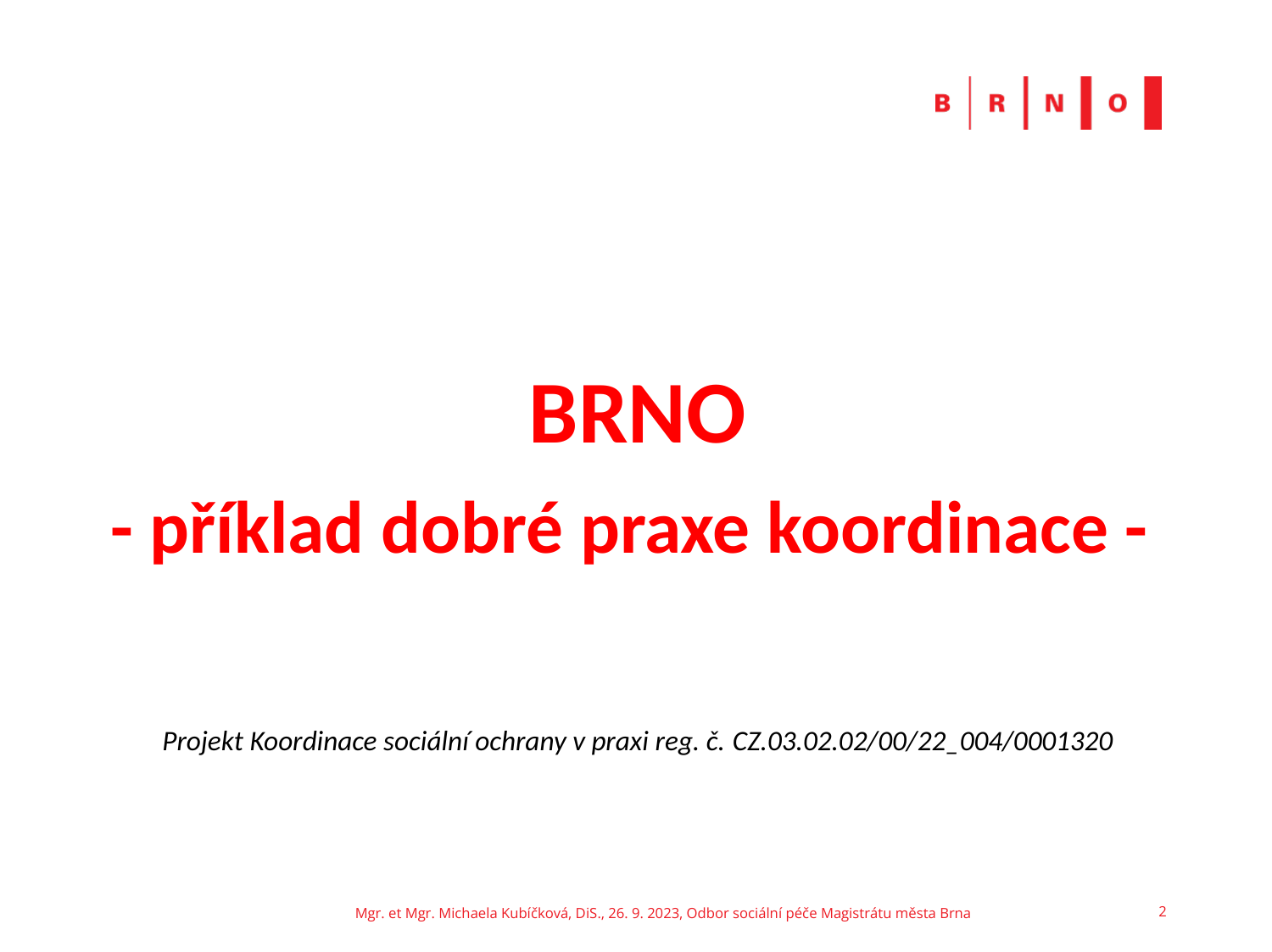

#
BRNO
- příklad dobré praxe koordinace -

Projekt Koordinace sociální ochrany v praxi reg. č. CZ.03.02.02/00/22_004/0001320
Mgr. et Mgr. Michaela Kubíčková, DiS., 26. 9. 2023, Odbor sociální péče Magistrátu města Brna
2